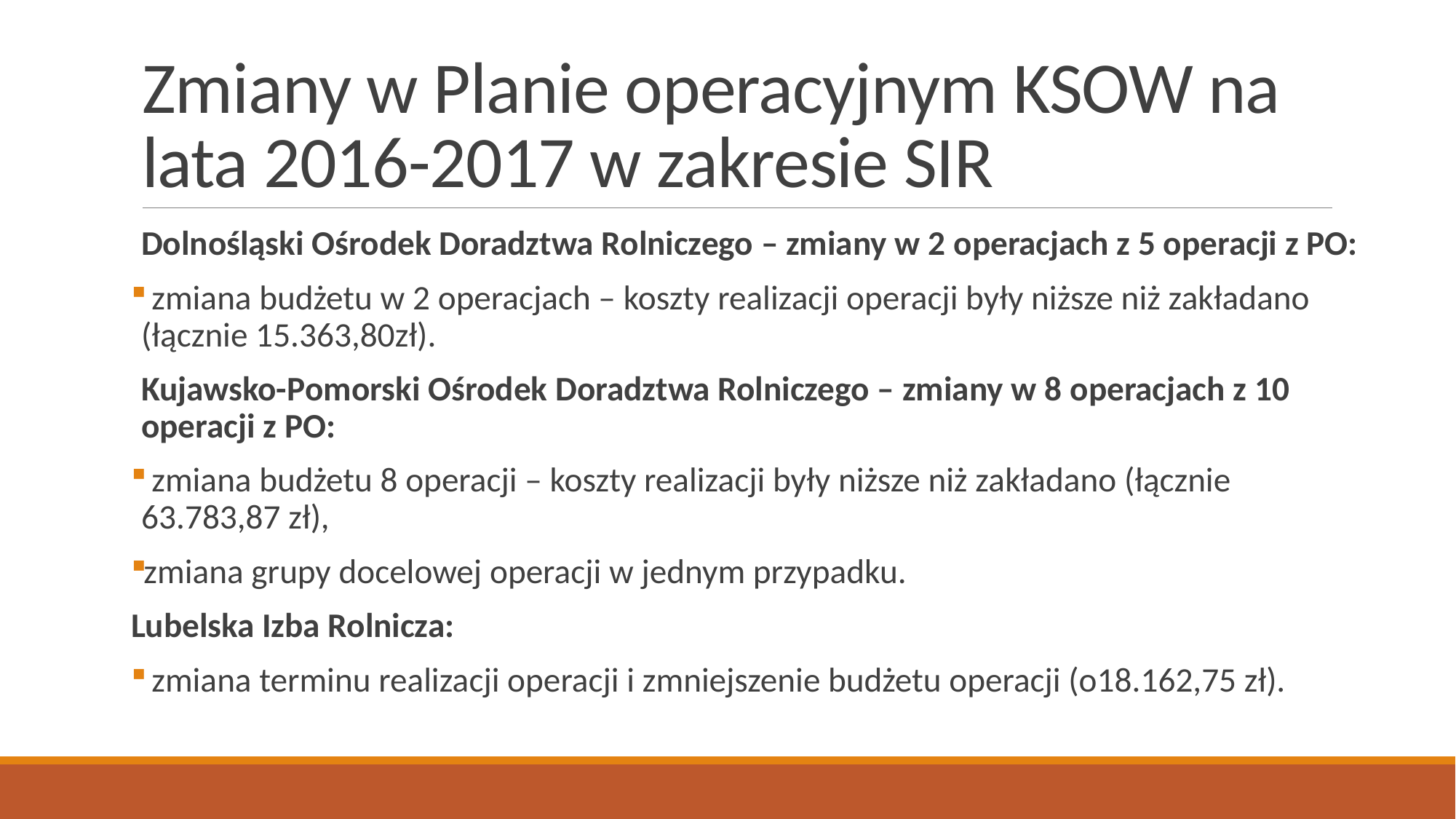

# Zmiany w Planie operacyjnym KSOW na lata 2016-2017 w zakresie SIR
Dolnośląski Ośrodek Doradztwa Rolniczego – zmiany w 2 operacjach z 5 operacji z PO:
 zmiana budżetu w 2 operacjach – koszty realizacji operacji były niższe niż zakładano (łącznie 15.363,80zł).
Kujawsko-Pomorski Ośrodek Doradztwa Rolniczego – zmiany w 8 operacjach z 10 operacji z PO:
 zmiana budżetu 8 operacji – koszty realizacji były niższe niż zakładano (łącznie 63.783,87 zł),
zmiana grupy docelowej operacji w jednym przypadku.
Lubelska Izba Rolnicza:
 zmiana terminu realizacji operacji i zmniejszenie budżetu operacji (o18.162,75 zł).